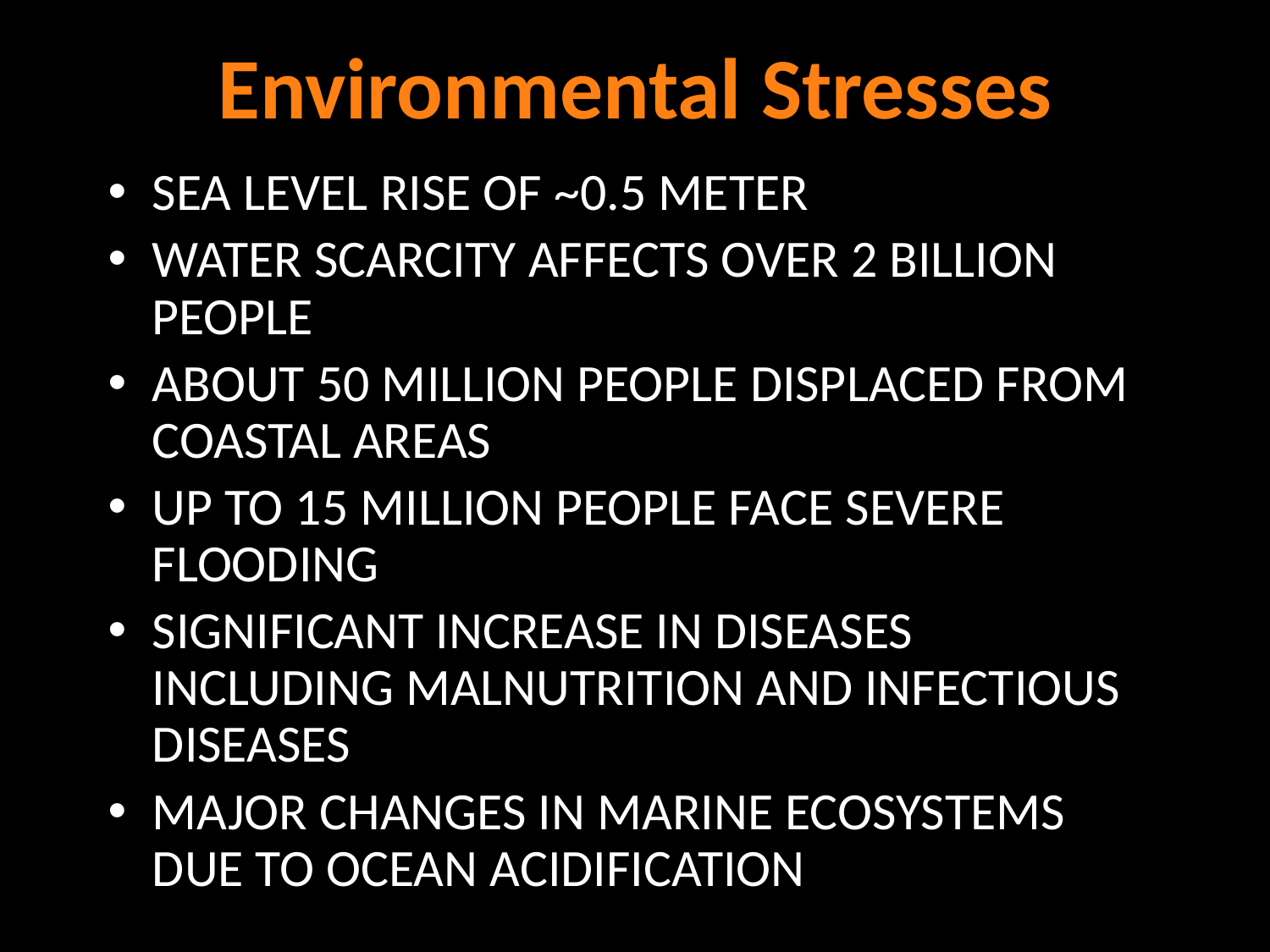

# Environmental Stresses
Sea level rise of ~0.5 meter
Water scarcity affects over 2 billion people
About 50 million people displaced from coastal areas
Up to 15 million people face severe flooding
Significant increase in diseases including malnutrition and infectious diseases
Major changes in marine ecosystems due to ocean acidification